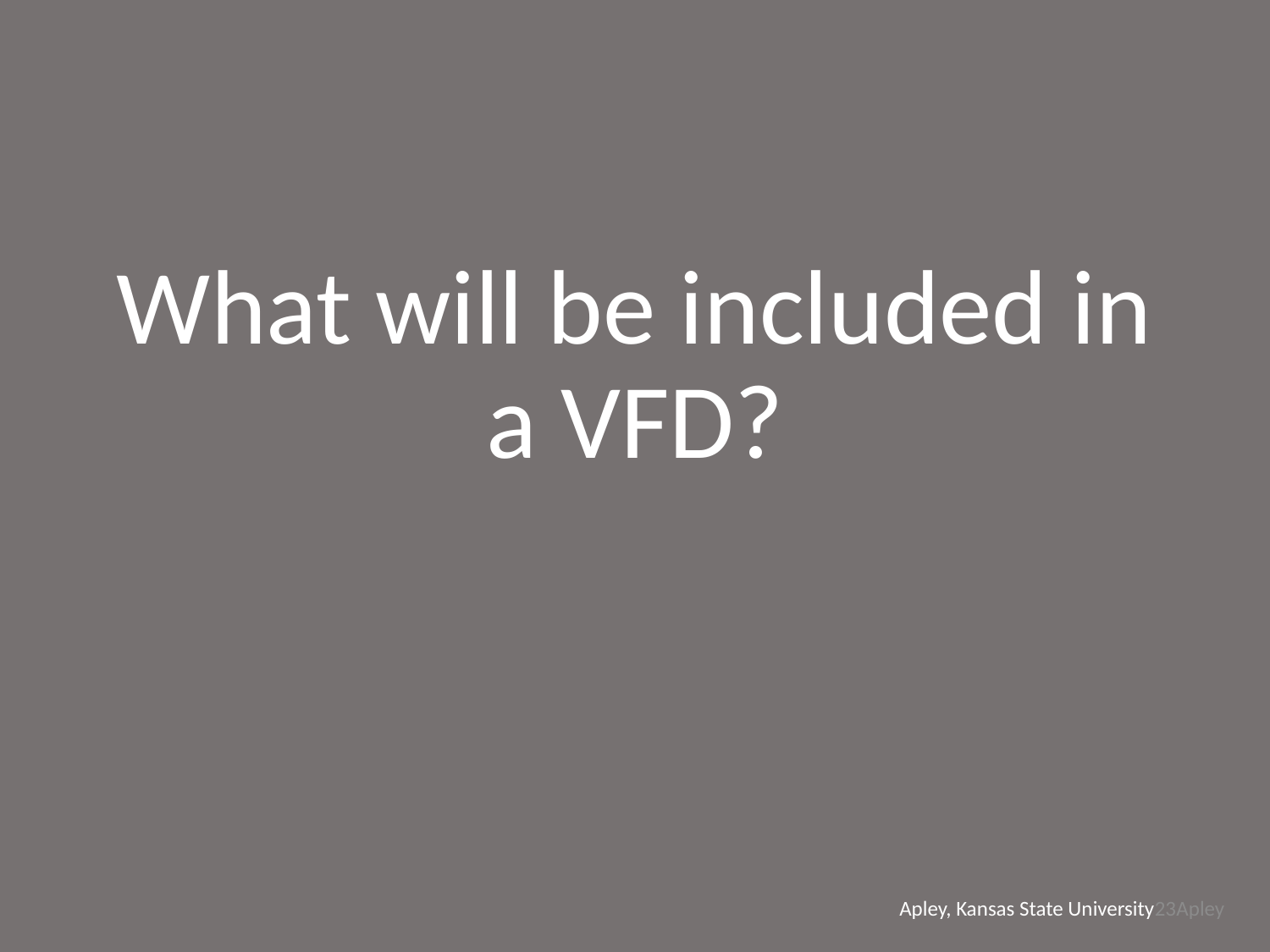

# What will be included in a VFD?